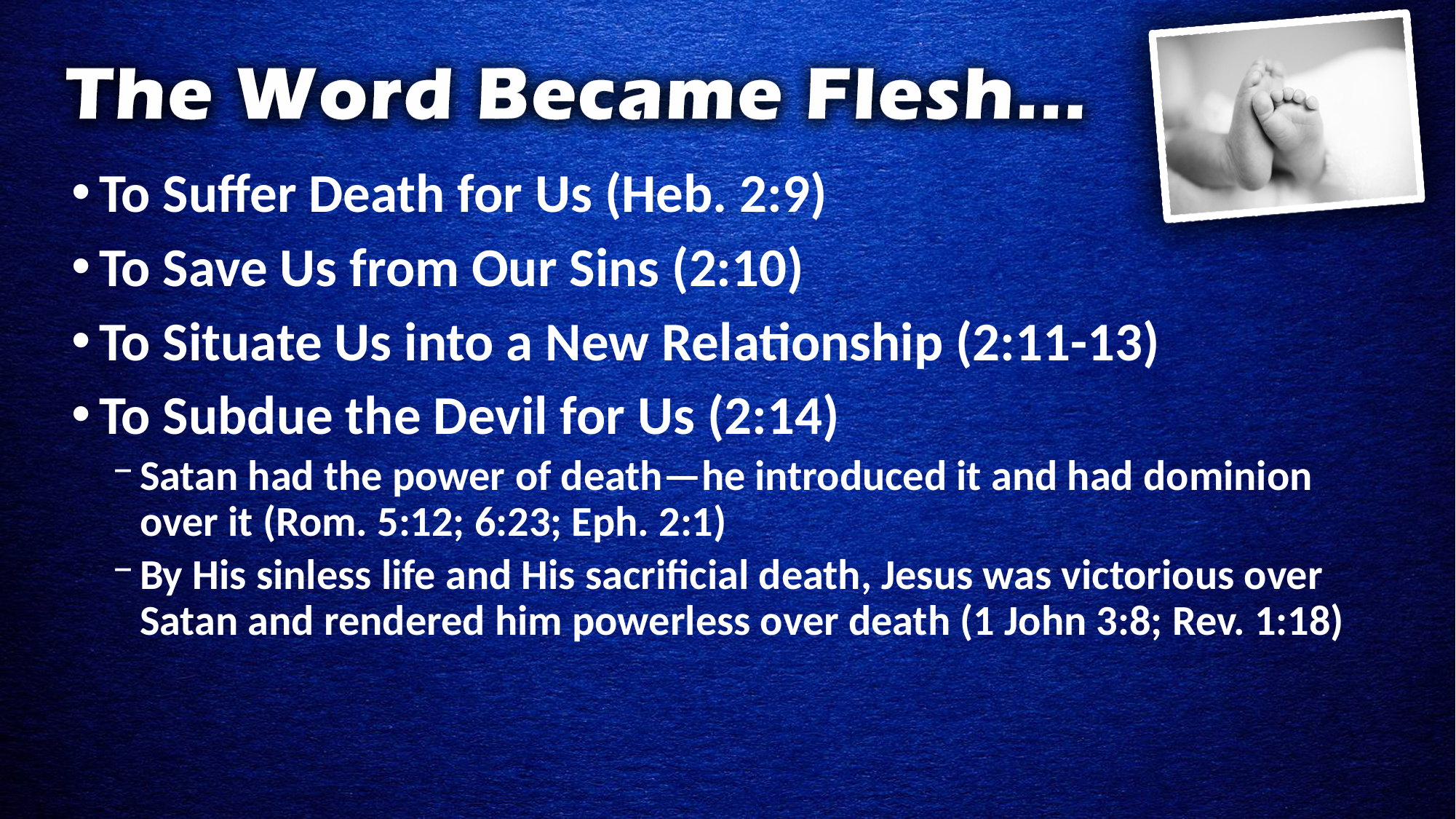

To Suffer Death for Us (Heb. 2:9)
To Save Us from Our Sins (2:10)
To Situate Us into a New Relationship (2:11-13)
To Subdue the Devil for Us (2:14)
Satan had the power of death—he introduced it and had dominion over it (Rom. 5:12; 6:23; Eph. 2:1)
By His sinless life and His sacrificial death, Jesus was victorious over Satan and rendered him powerless over death (1 John 3:8; Rev. 1:18)